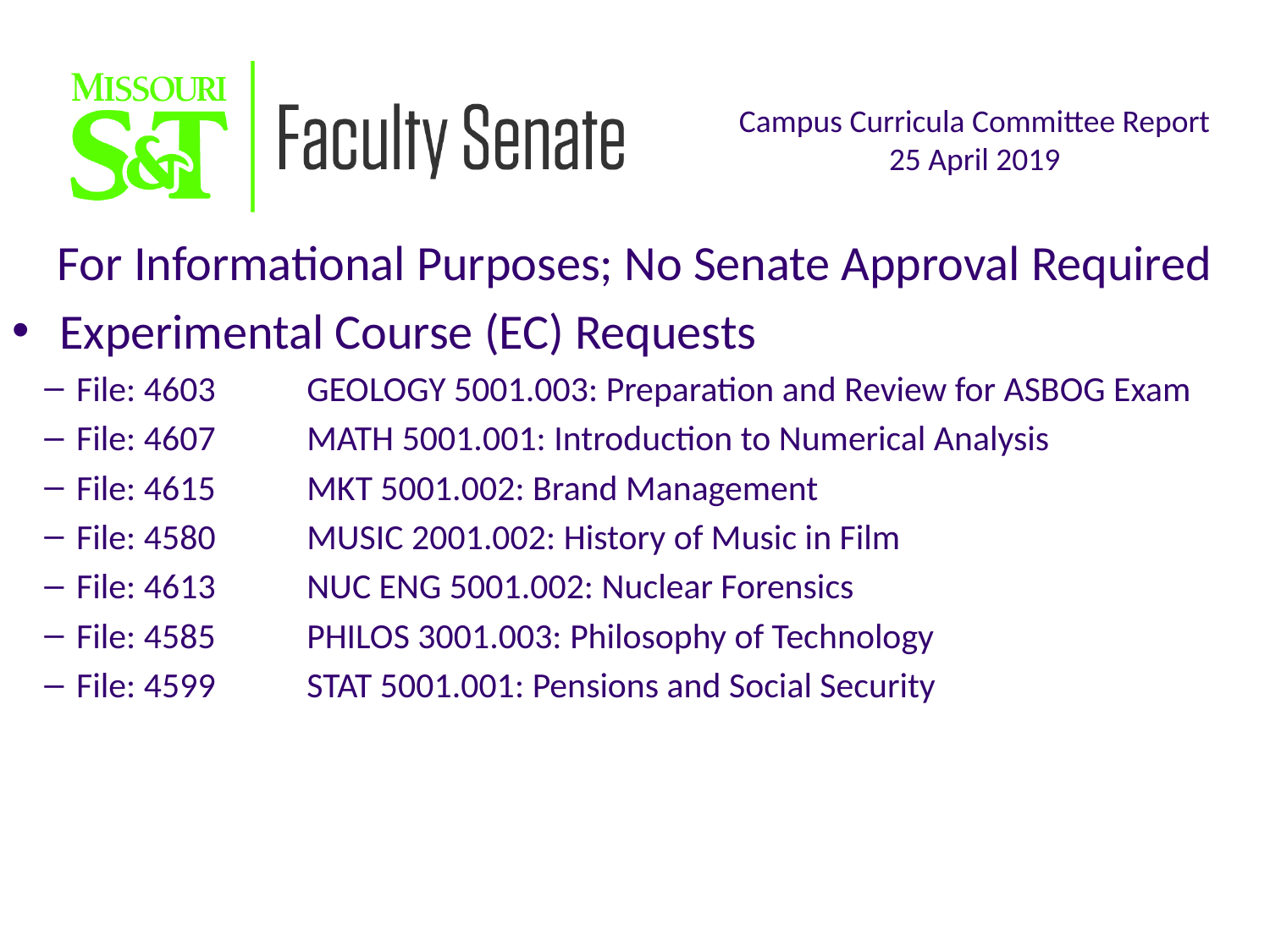

For Informational Purposes; No Senate Approval Required
Experimental Course (EC) Requests
File: 4603	GEOLOGY 5001.003: Preparation and Review for ASBOG Exam
File: 4607	MATH 5001.001: Introduction to Numerical Analysis
File: 4615	MKT 5001.002: Brand Management
File: 4580	MUSIC 2001.002: History of Music in Film
File: 4613	NUC ENG 5001.002: Nuclear Forensics
File: 4585	PHILOS 3001.003: Philosophy of Technology
File: 4599	STAT 5001.001: Pensions and Social Security